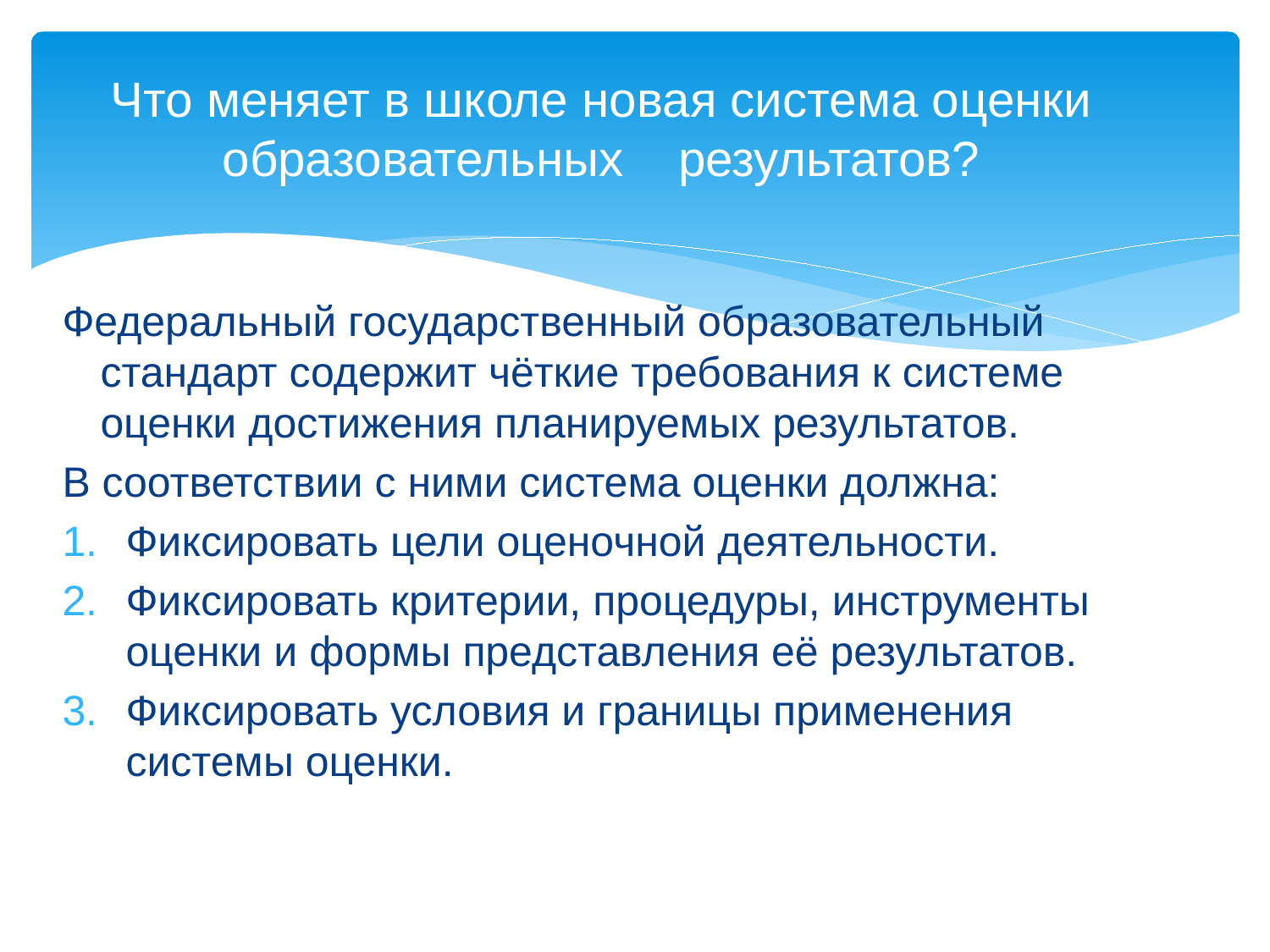

# Что меняет в школе новая система оценки образовательных    результатов?
Федеральный государственный образовательный стандарт содержит чёткие требования к системе оценки достижения планируемых результатов.
В соответствии с ними система оценки должна:
Фиксировать цели оценочной деятельности.
Фиксировать критерии, процедуры, инструменты оценки и формы представления её результатов.
Фиксировать условия и границы применения системы оценки.